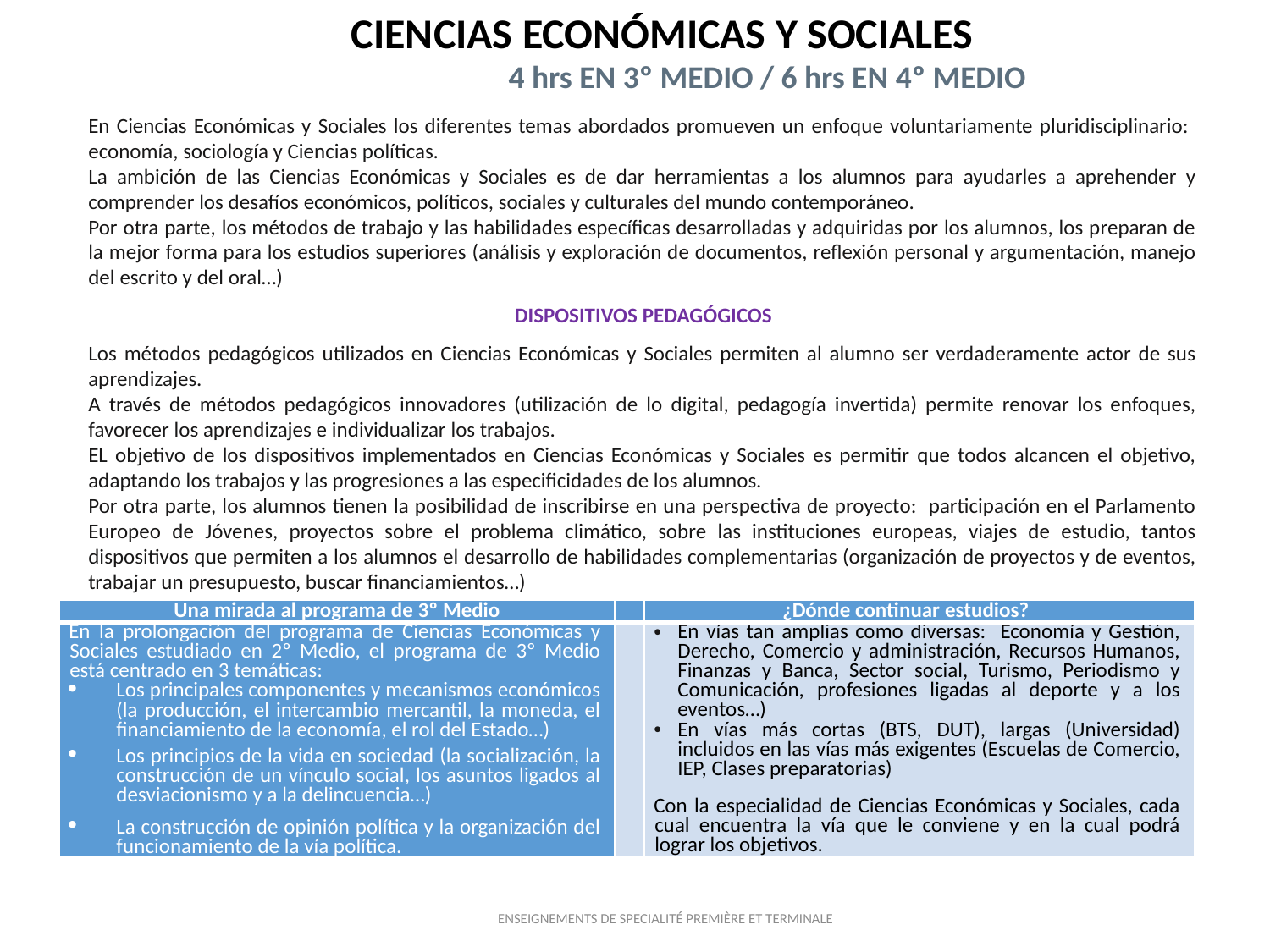

CIENCIAS ECONÓMICAS Y SOCIALES
4 hrs EN 3º MEDIO / 6 hrs EN 4º MEDIO
En Ciencias Económicas y Sociales los diferentes temas abordados promueven un enfoque voluntariamente pluridisciplinario:  economía, sociología y Ciencias políticas.
La ambición de las Ciencias Económicas y Sociales es de dar herramientas a los alumnos para ayudarles a aprehender y comprender los desafíos económicos, políticos, sociales y culturales del mundo contemporáneo.
Por otra parte, los métodos de trabajo y las habilidades específicas desarrolladas y adquiridas por los alumnos, los preparan de la mejor forma para los estudios superiores (análisis y exploración de documentos, reflexión personal y argumentación, manejo del escrito y del oral…)

DISPOSITIVOS PEDAGÓGICOS

Los métodos pedagógicos utilizados en Ciencias Económicas y Sociales permiten al alumno ser verdaderamente actor de sus aprendizajes.
A través de métodos pedagógicos innovadores (utilización de lo digital, pedagogía invertida) permite renovar los enfoques, favorecer los aprendizajes e individualizar los trabajos.
EL objetivo de los dispositivos implementados en Ciencias Económicas y Sociales es permitir que todos alcancen el objetivo, adaptando los trabajos y las progresiones a las especificidades de los alumnos.
Por otra parte, los alumnos tienen la posibilidad de inscribirse en una perspectiva de proyecto:  participación en el Parlamento Europeo de Jóvenes, proyectos sobre el problema climático, sobre las instituciones europeas, viajes de estudio, tantos dispositivos que permiten a los alumnos el desarrollo de habilidades complementarias (organización de proyectos y de eventos, trabajar un presupuesto, buscar financiamientos…)

| Una mirada al programa de 3º Medio |  | ¿Dónde continuar estudios? |
| --- | --- | --- |
| En la prolongación del programa de Ciencias Económicas y Sociales estudiado en 2º Medio, el programa de 3º Medio está centrado en 3 temáticas: Los principales componentes y mecanismos económicos (la producción, el intercambio mercantil, la moneda, el financiamiento de la economía, el rol del Estado…) Los principios de la vida en sociedad (la socialización, la construcción de un vínculo social, los asuntos ligados al desviacionismo y a la delincuencia…) La construcción de opinión política y la organización del funcionamiento de la vía política. |  | En vías tan amplias como diversas: Economía y Gestión, Derecho, Comercio y administración, Recursos Humanos, Finanzas y Banca, Sector social, Turismo, Periodismo y Comunicación, profesiones ligadas al deporte y a los eventos…) En vías más cortas (BTS, DUT), largas (Universidad) incluidos en las vías más exigentes (Escuelas de Comercio, IEP, Clases preparatorias) Con la especialidad de Ciencias Económicas y Sociales, cada cual encuentra la vía que le conviene y en la cual podrá lograr los objetivos. |
ENSEIGNEMENTS DE SPECIALITÉ PREMIÈRE ET TERMINALE